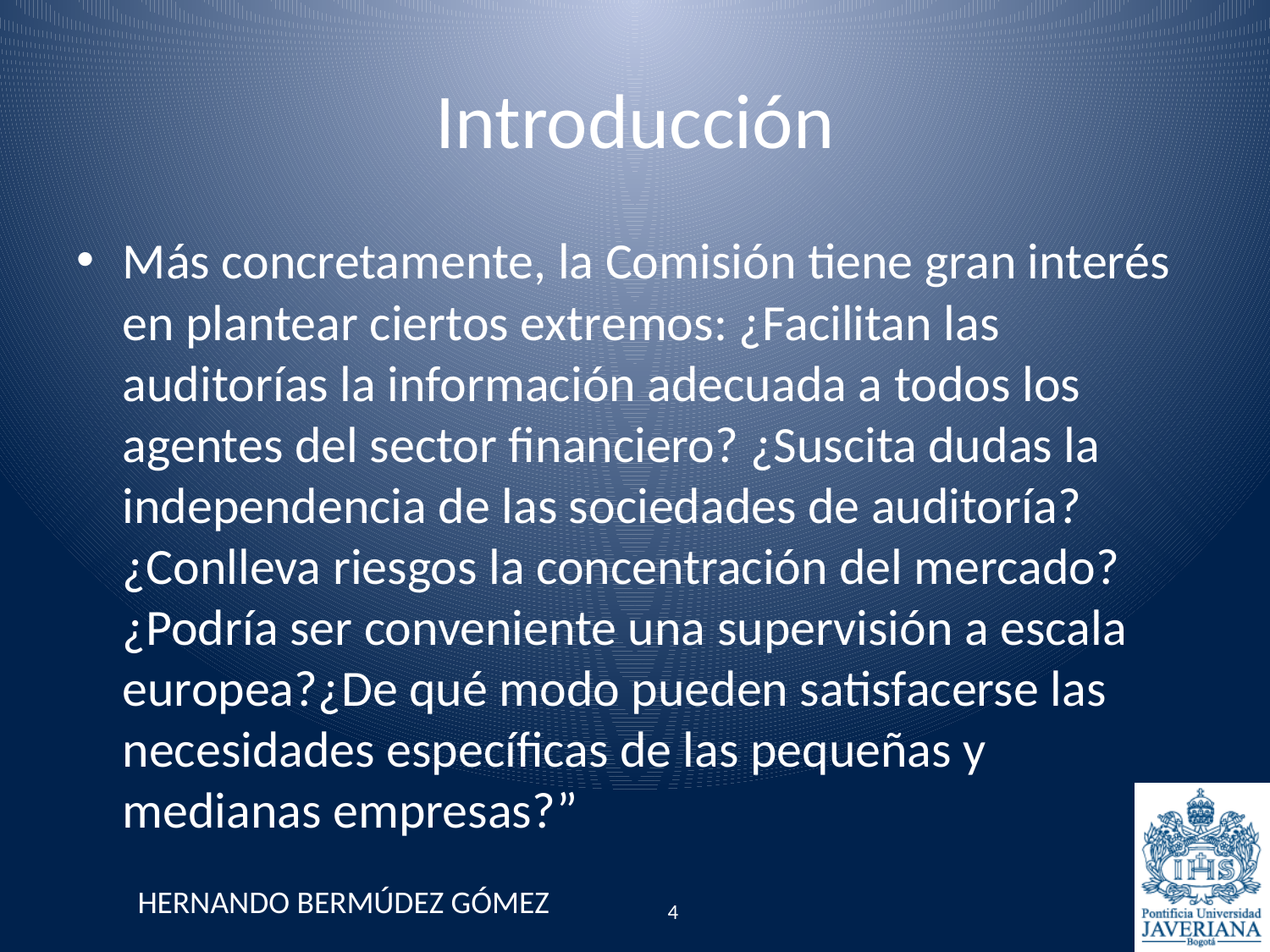

# Introducción
Más concretamente, la Comisión tiene gran interés en plantear ciertos extremos: ¿Facilitan las auditorías la información adecuada a todos los agentes del sector financiero? ¿Suscita dudas la independencia de las sociedades de auditoría? ¿Conlleva riesgos la concentración del mercado? ¿Podría ser conveniente una supervisión a escala europea?¿De qué modo pueden satisfacerse las necesidades específicas de las pequeñas y medianas empresas?”
HERNANDO BERMÚDEZ GÓMEZ
4